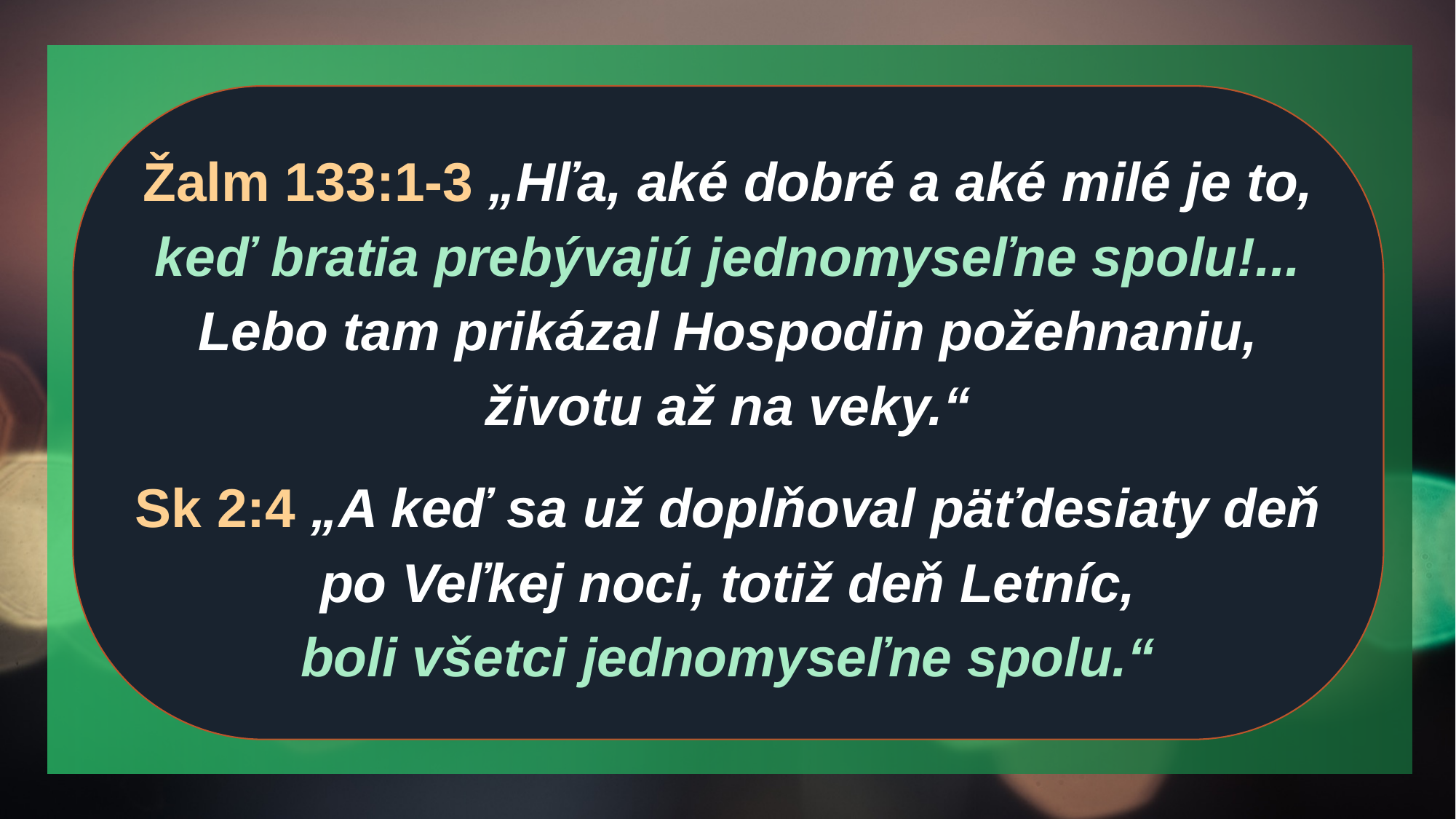

Žalm 133:1-3 „Hľa, aké dobré a aké milé je to, keď bratia prebývajú jednomyseľne spolu!... Lebo tam prikázal Hospodin požehnaniu, životu až na veky.“
Sk 2:4 „A keď sa už doplňoval päťdesiaty deň po Veľkej noci, totiž deň Letníc, boli všetci jednomyseľne spolu.“